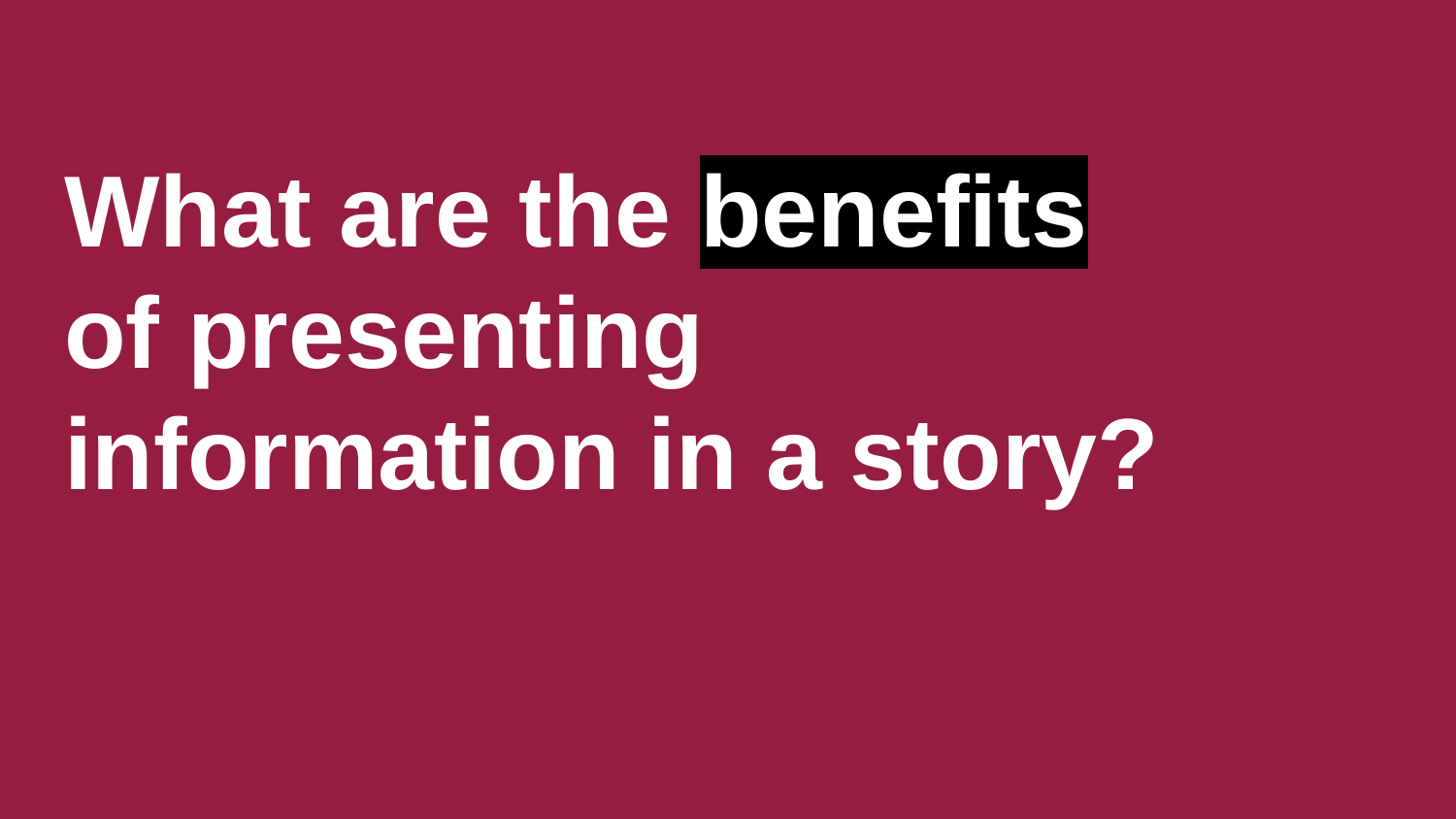

# What are the benefits of presenting information in a story?